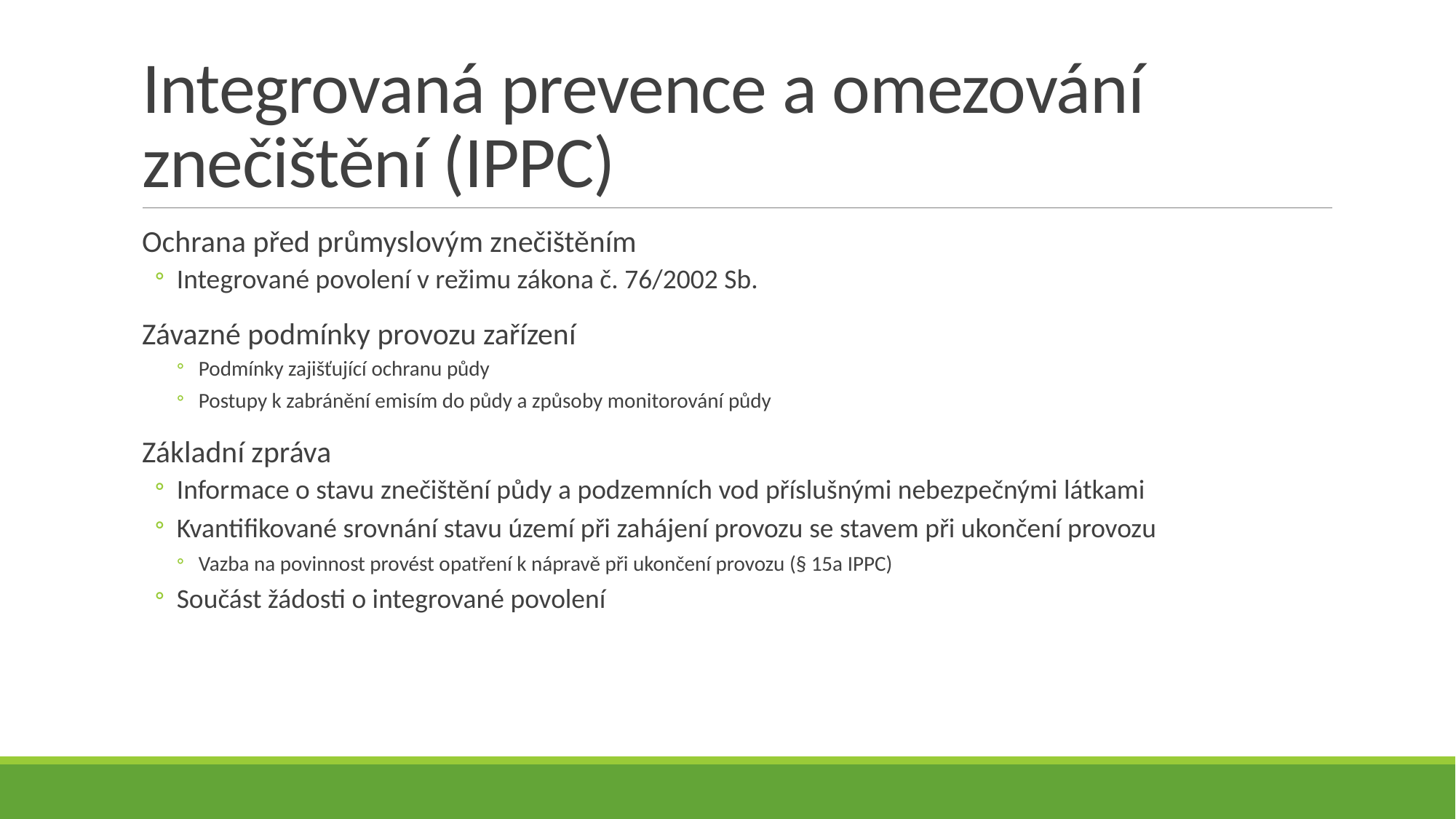

# Integrovaná prevence a omezování znečištění (IPPC)
Ochrana před průmyslovým znečištěním
Integrované povolení v režimu zákona č. 76/2002 Sb.
Závazné podmínky provozu zařízení
Podmínky zajišťující ochranu půdy
Postupy k zabránění emisím do půdy a způsoby monitorování půdy
Základní zpráva
Informace o stavu znečištění půdy a podzemních vod příslušnými nebezpečnými látkami
Kvantifikované srovnání stavu území při zahájení provozu se stavem při ukončení provozu
Vazba na povinnost provést opatření k nápravě při ukončení provozu (§ 15a IPPC)
Součást žádosti o integrované povolení